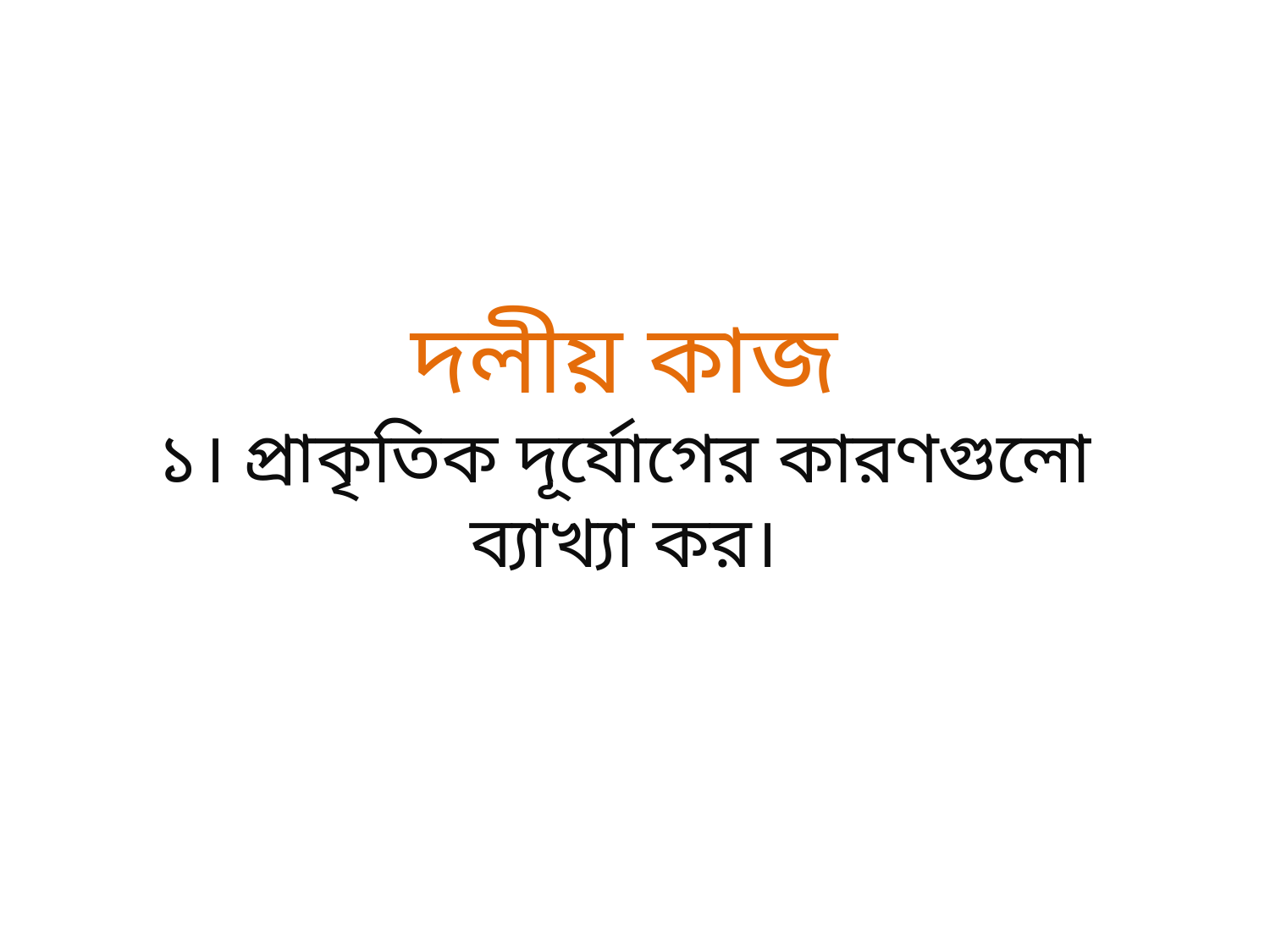

দলীয় কাজ
১। প্রাকৃতিক দূর্যোগের কারণগুলো ব্যাখ্যা কর।